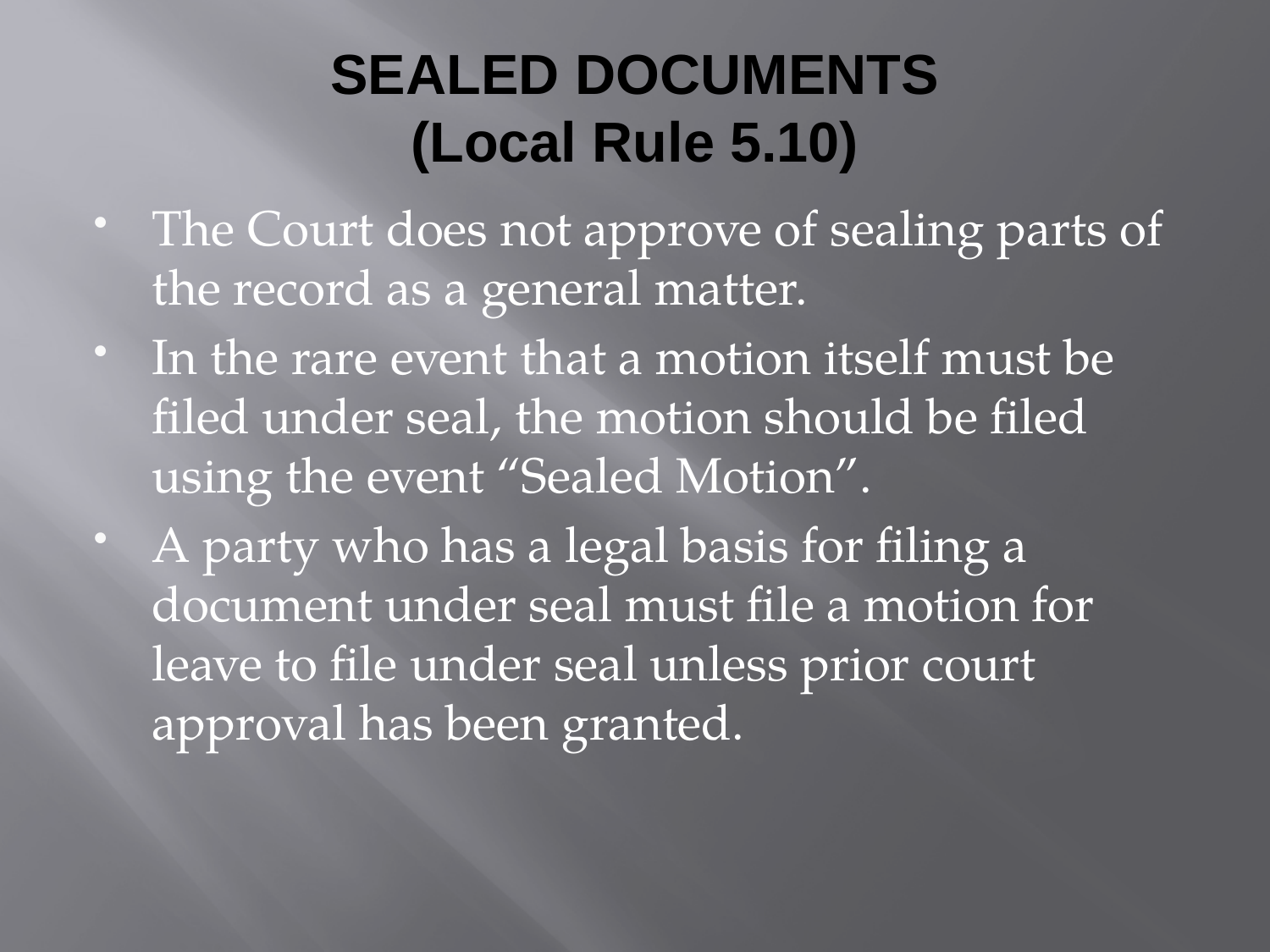

# SEALED DOCUMENTS (Local Rule 5.10)
The Court does not approve of sealing parts of the record as a general matter.
In the rare event that a motion itself must be filed under seal, the motion should be filed using the event “Sealed Motion”.
A party who has a legal basis for filing a document under seal must file a motion for leave to file under seal unless prior court approval has been granted.